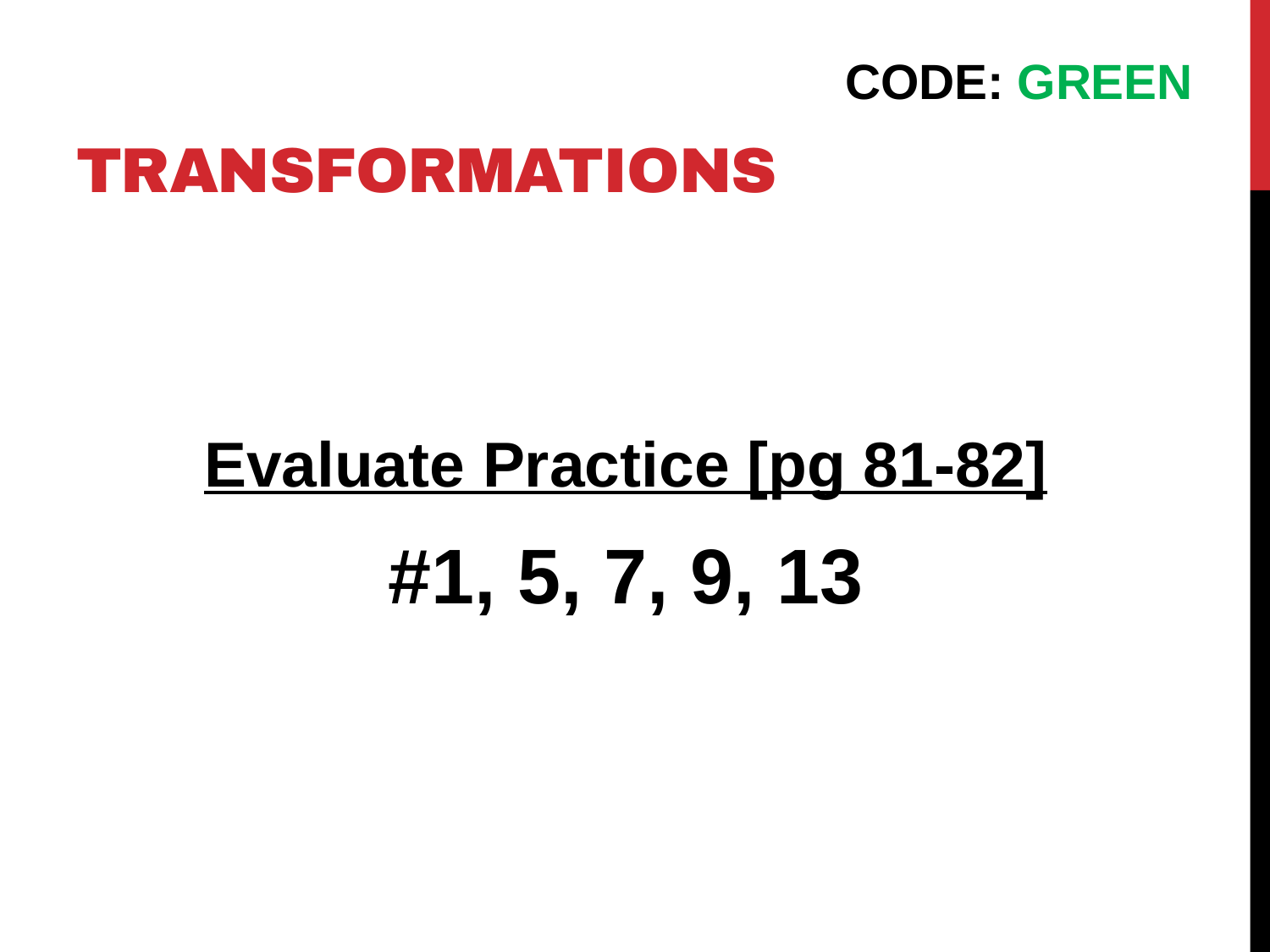

# transformations
CODE: GREEN
Evaluate Practice [pg 81-82]
#1, 5, 7, 9, 13